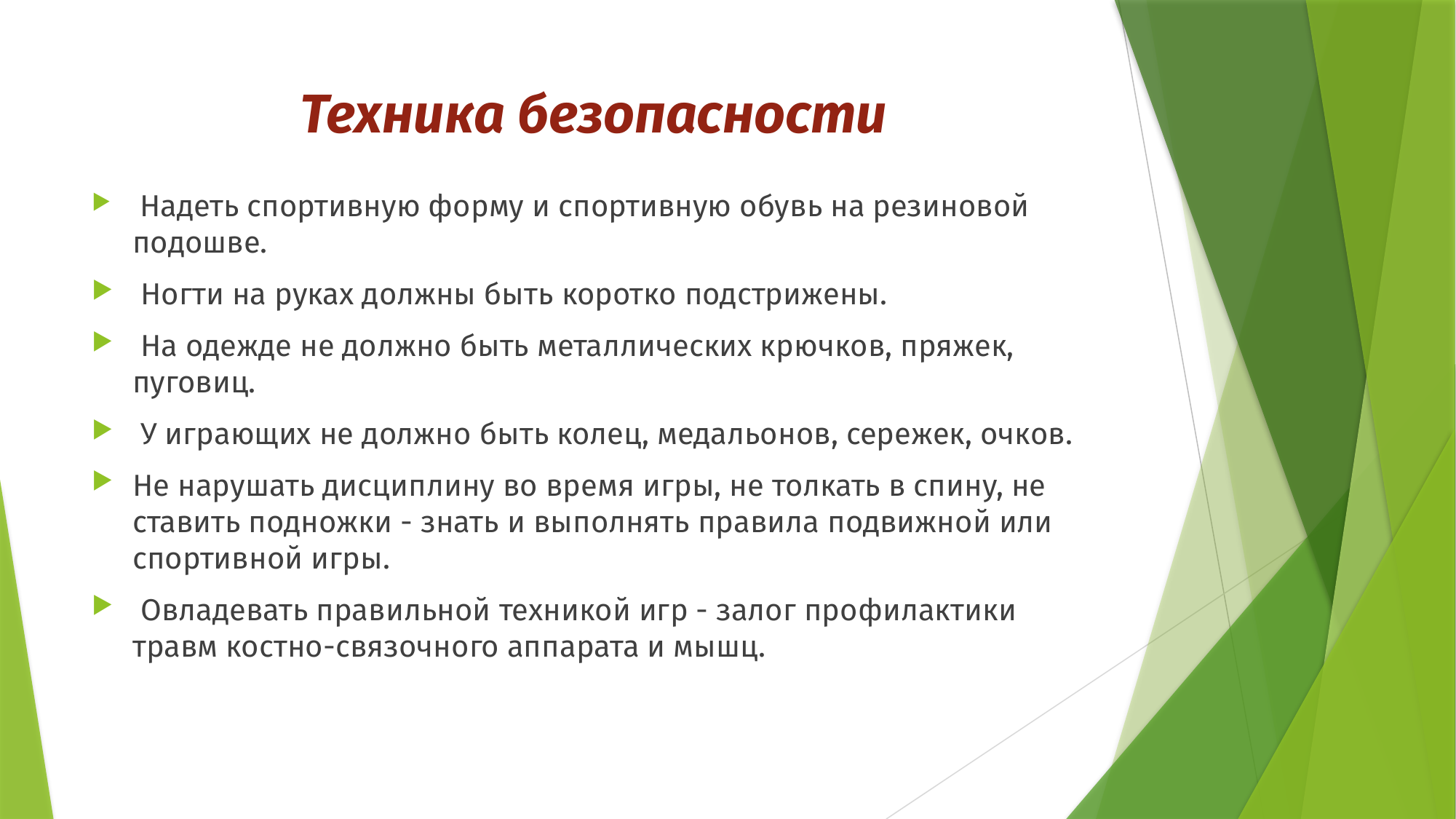

# Техника безопасности
 Надеть спортивную форму и спортивную обувь на резиновой подошве.
 Ногти на руках должны быть коротко подстрижены.
 На одежде не должно быть металлических крючков, пряжек, пуговиц.
 У играющих не должно быть колец, медальонов, сережек, очков.
Не нарушать дисциплину во время игры, не толкать в спину, не ставить подножки - знать и выполнять правила подвижной или спортивной игры.
 Овладевать правильной техникой игр - залог профилактики травм костно-связочного аппарата и мышц.